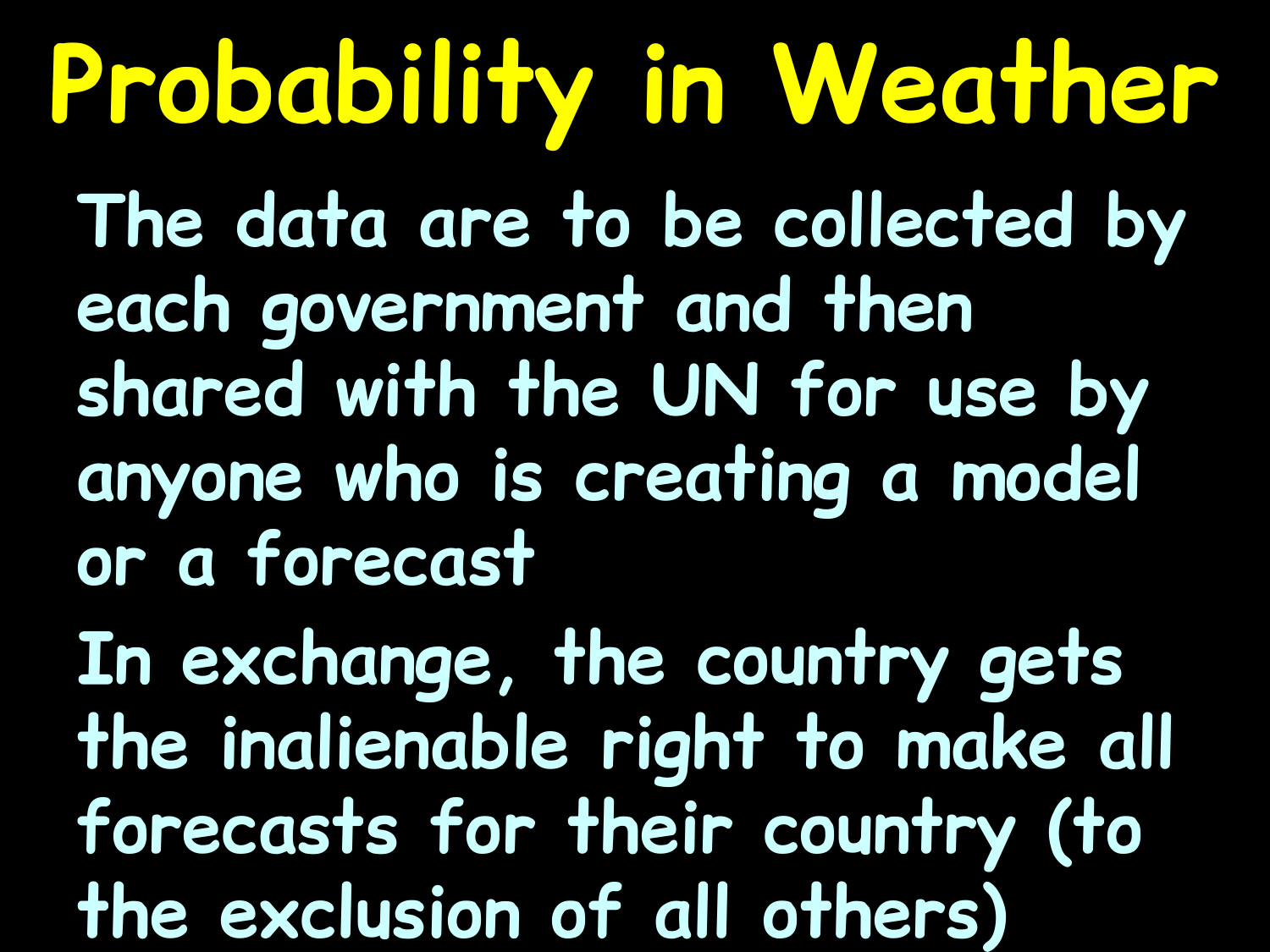

# Probability in Weather
The data are to be collected by each government and then shared with the UN for use by anyone who is creating a model or a forecast
In exchange, the country gets the inalienable right to make all forecasts for their country (to the exclusion of all others)